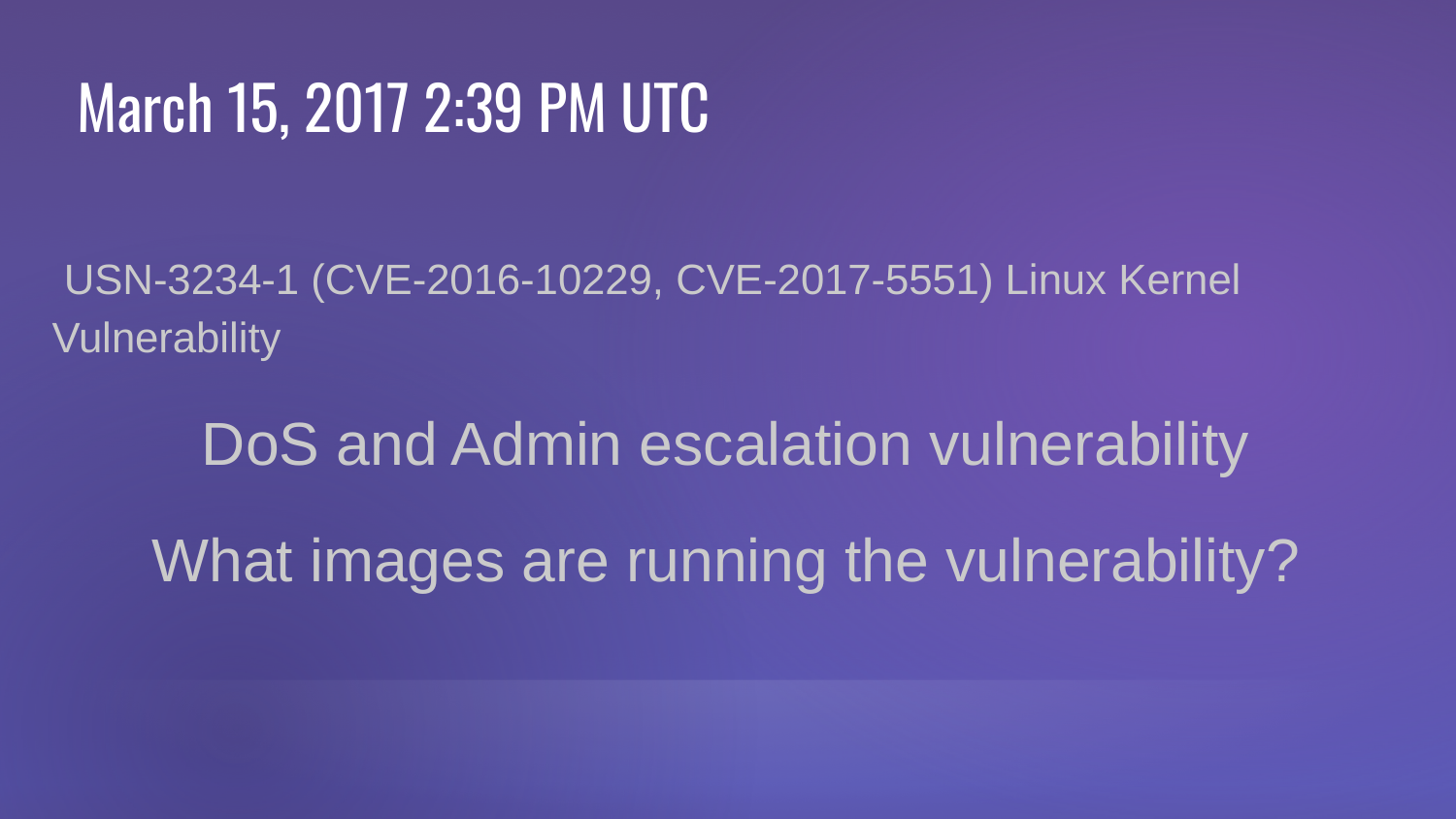

# March 15, 2017 2:39 PM UTC
 USN-3234-1 (CVE-2016-10229, CVE-2017-5551) Linux Kernel Vulnerability
DoS and Admin escalation vulnerability
What images are running the vulnerability?